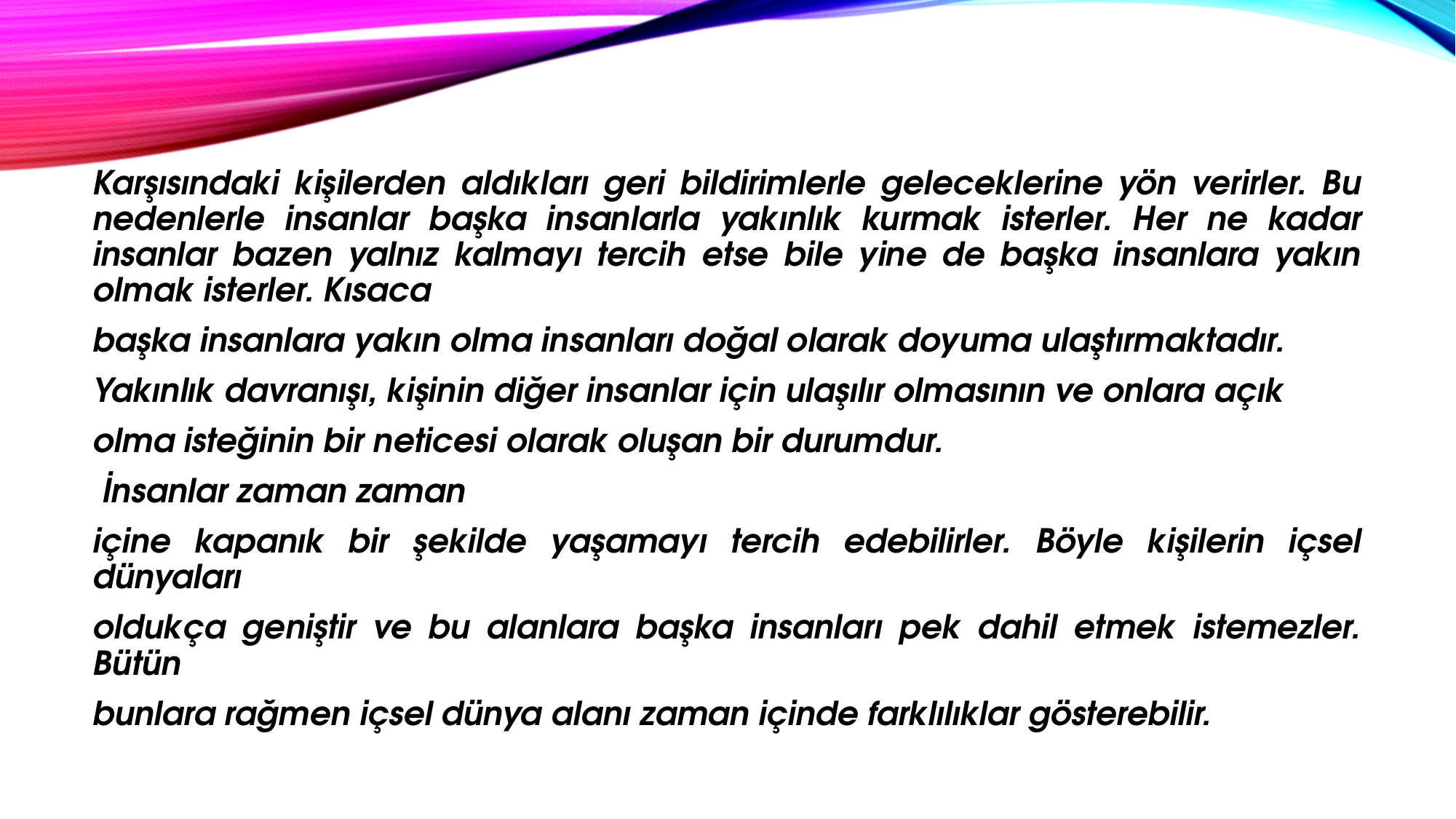

Karşısındaki kişilerden aldıkları geri bildirimlerle geleceklerine yön verirler. Bu nedenlerle insanlar başka insanlarla yakınlık kurmak isterler. Her ne kadar insanlar bazen yalnız kalmayı tercih etse bile yine de başka insanlara yakın olmak isterler. Kısaca
başka insanlara yakın olma insanları doğal olarak doyuma ulaştırmaktadır.
Yakınlık davranışı, kişinin diğer insanlar için ulaşılır olmasının ve onlara açık
olma isteğinin bir neticesi olarak oluşan bir durumdur.
 İnsanlar zaman zaman
içine kapanık bir şekilde yaşamayı tercih edebilirler. Böyle kişilerin içsel dünyaları
oldukça geniştir ve bu alanlara başka insanları pek dahil etmek istemezler. Bütün
bunlara rağmen içsel dünya alanı zaman içinde farklılıklar gösterebilir.